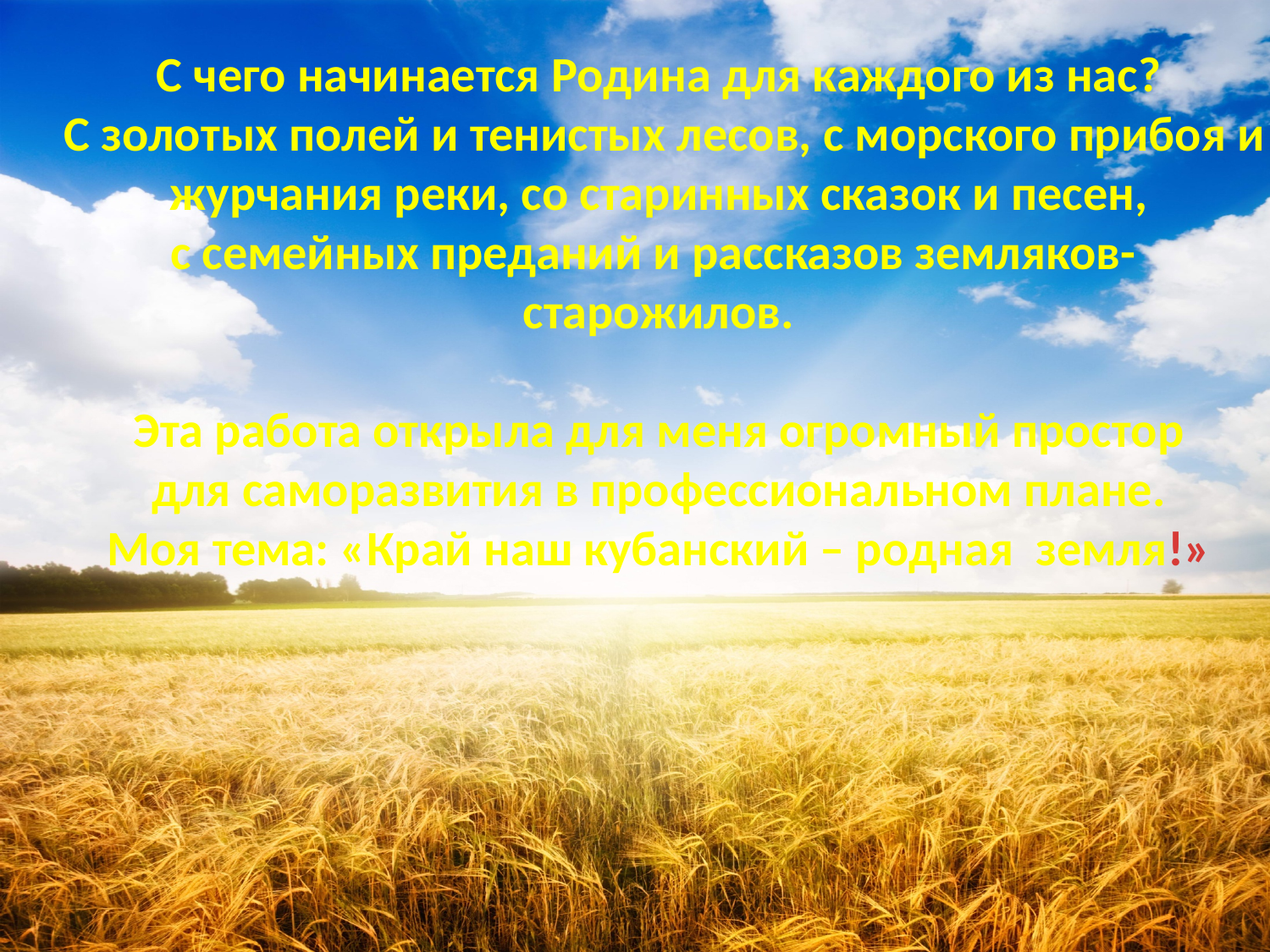

С чего начинается Родина для каждого из нас?
 С золотых полей и тенистых лесов, с морского прибоя и
 журчания реки, со старинных сказок и песен,
с семейных преданий и рассказов земляков-
 старожилов.

Эта работа открыла для меня огромный простор
для саморазвития в профессиональном плане.
Моя тема: «Край наш кубанский – родная  земля!»